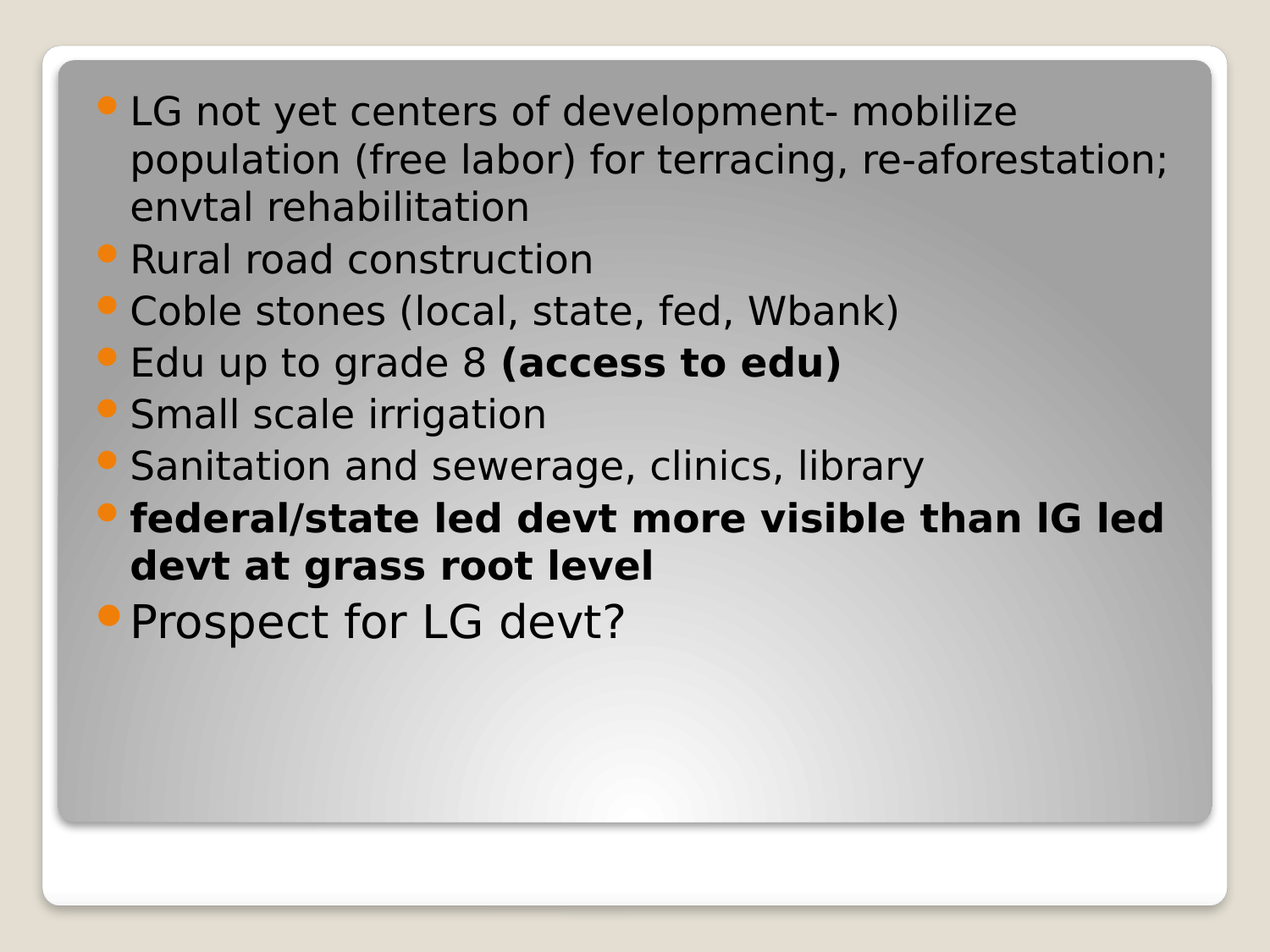

LG not yet centers of development- mobilize population (free labor) for terracing, re-aforestation; envtal rehabilitation
Rural road construction
Coble stones (local, state, fed, Wbank)
Edu up to grade 8 (access to edu)
Small scale irrigation
Sanitation and sewerage, clinics, library
federal/state led devt more visible than lG led devt at grass root level
Prospect for LG devt?
#